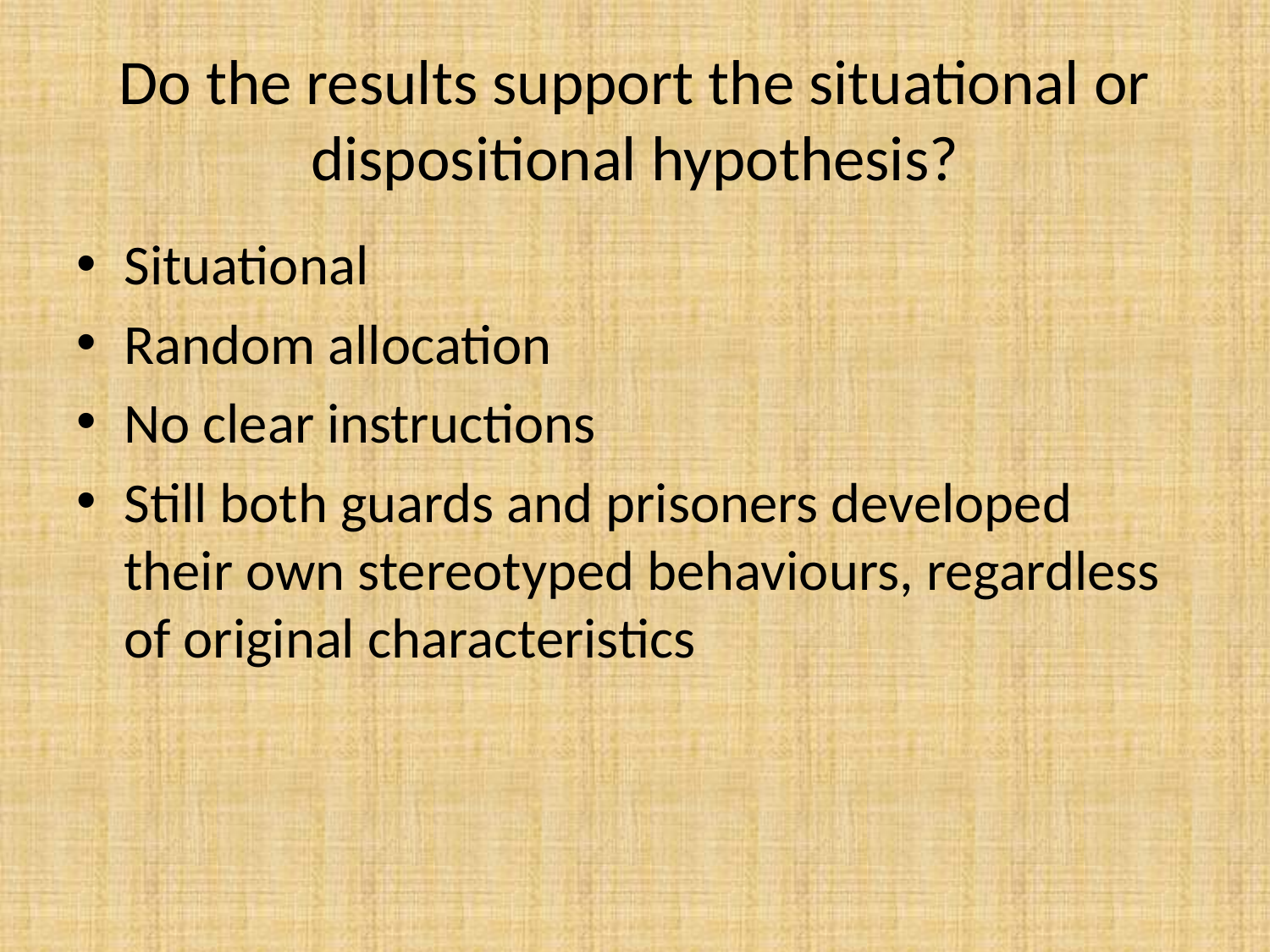

# Do the results support the situational or dispositional hypothesis?
Situational
Random allocation
No clear instructions
Still both guards and prisoners developed their own stereotyped behaviours, regardless of original characteristics